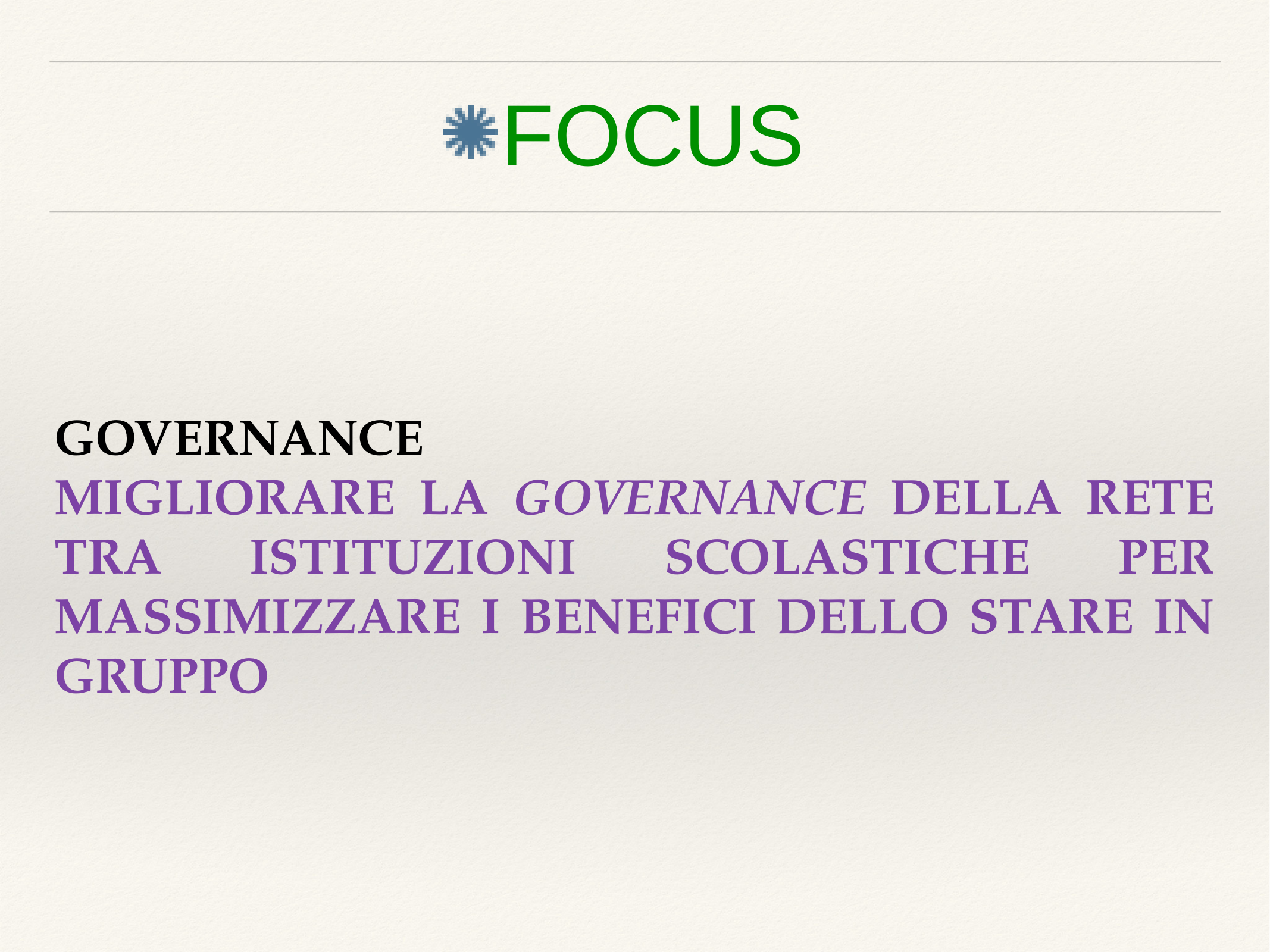

# FOCUS
GOVERNANCE
MIGLIORARE LA GOVERNANCE DELLA RETE TRA ISTITUZIONI SCOLASTICHE PER MASSIMIZZARE I BENEFICI DELLO STARE IN GRUPPO